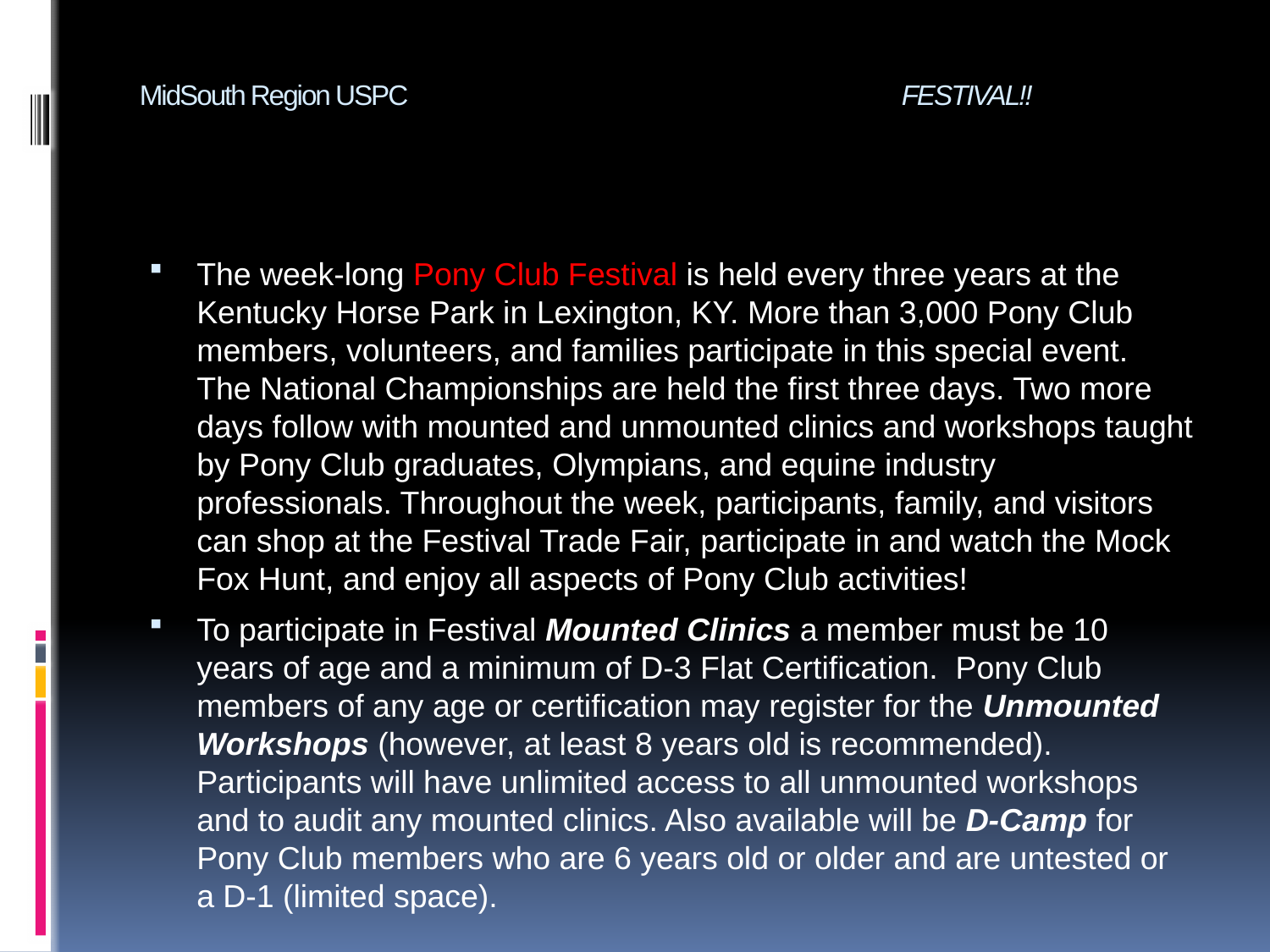

# MidSouth Region USPC				FESTIVAL!!
The week-long Pony Club Festival is held every three years at the Kentucky Horse Park in Lexington, KY. More than 3,000 Pony Club members, volunteers, and families participate in this special event.  The National Championships are held the first three days. Two more days follow with mounted and unmounted clinics and workshops taught by Pony Club graduates, Olympians, and equine industry professionals. Throughout the week, participants, family, and visitors can shop at the Festival Trade Fair, participate in and watch the Mock Fox Hunt, and enjoy all aspects of Pony Club activities!
To participate in Festival Mounted Clinics a member must be 10 years of age and a minimum of D-3 Flat Certification.  Pony Club members of any age or certification may register for the Unmounted Workshops (however, at least 8 years old is recommended). Participants will have unlimited access to all unmounted workshops and to audit any mounted clinics. Also available will be D-Camp for Pony Club members who are 6 years old or older and are untested or a D-1 (limited space).